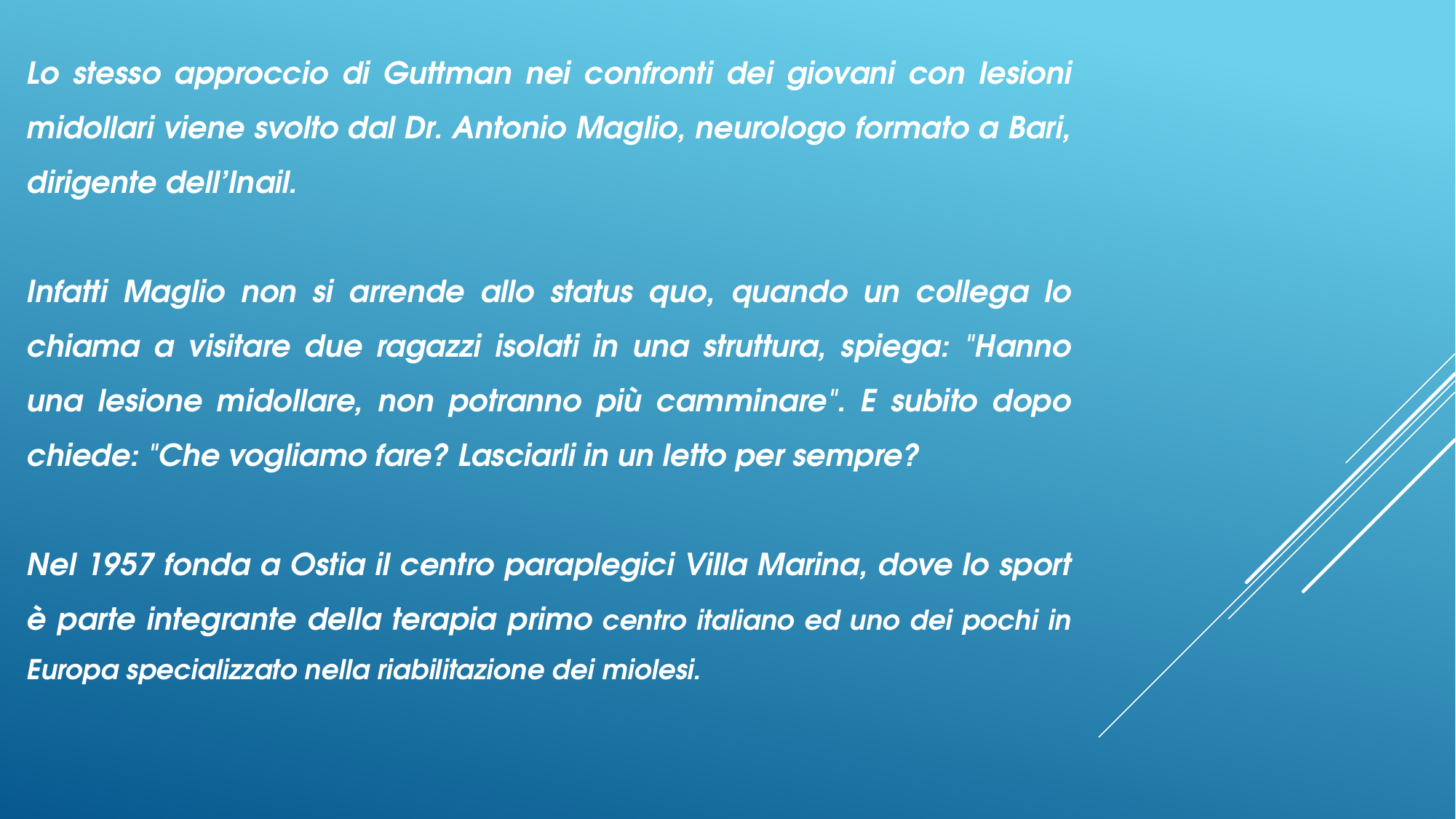

Lo stesso approccio di Guttman nei confronti dei giovani con lesioni midollari viene svolto dal Dr. Antonio Maglio, neurologo formato a Bari, dirigente dell’Inail.

Infatti Maglio non si arrende allo status quo, quando un collega lo chiama a visitare due ragazzi isolati in una struttura, spiega: "Hanno una lesione midollare, non potranno più camminare". E subito dopo chiede: "Che vogliamo fare? Lasciarli in un letto per sempre?

Nel 1957 fonda a Ostia il centro paraplegici Villa Marina, dove lo sport è parte integrante della terapia primo centro italiano ed uno dei pochi in Europa specializzato nella riabilitazione dei miolesi.